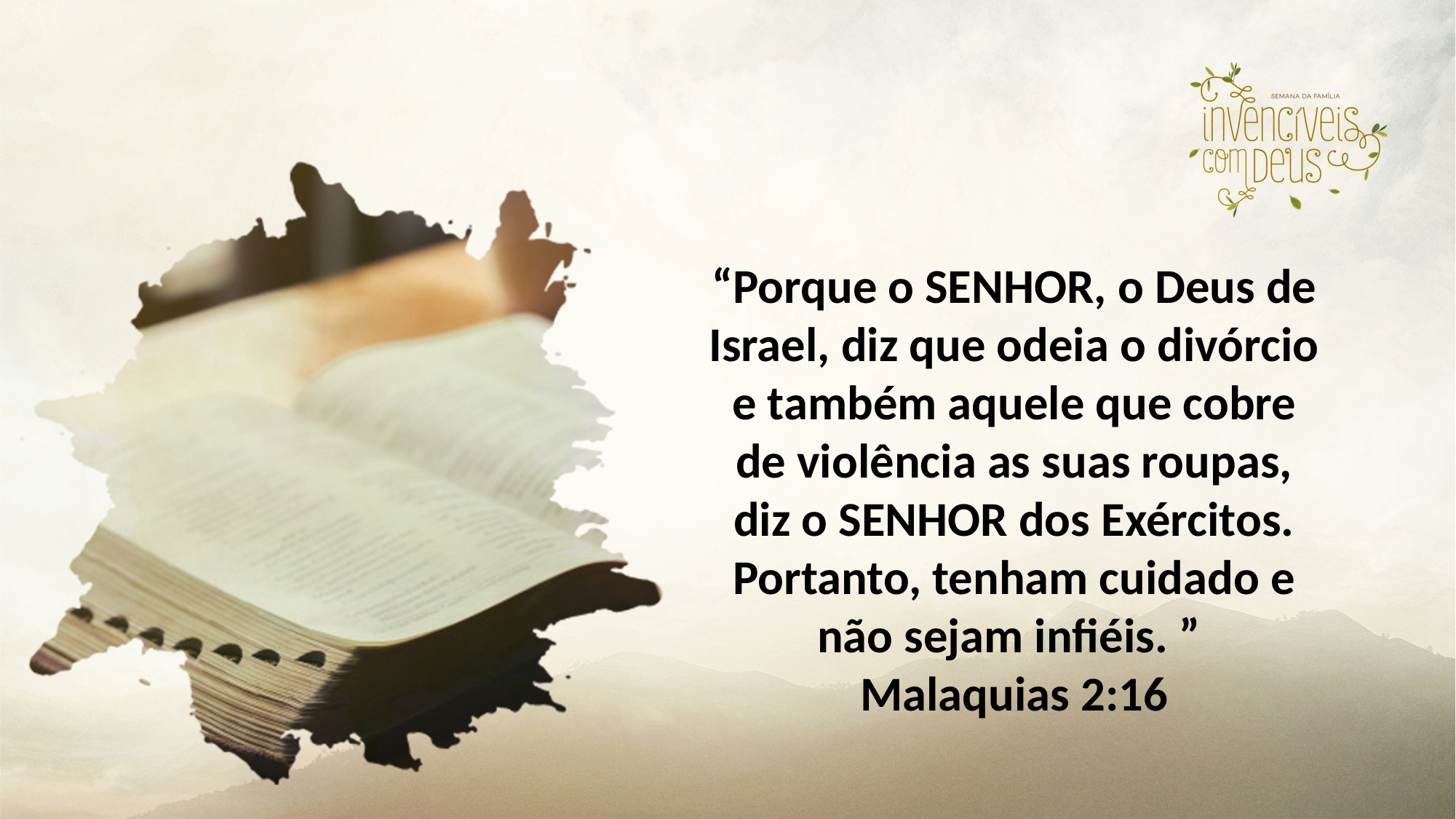

“Porque o SENHOR, o Deus de Israel, diz que odeia o divórcio e também aquele que cobre de violência as suas roupas, diz o SENHOR dos Exércitos. Portanto, tenham cuidado e não sejam infiéis. ”
Malaquias 2:16